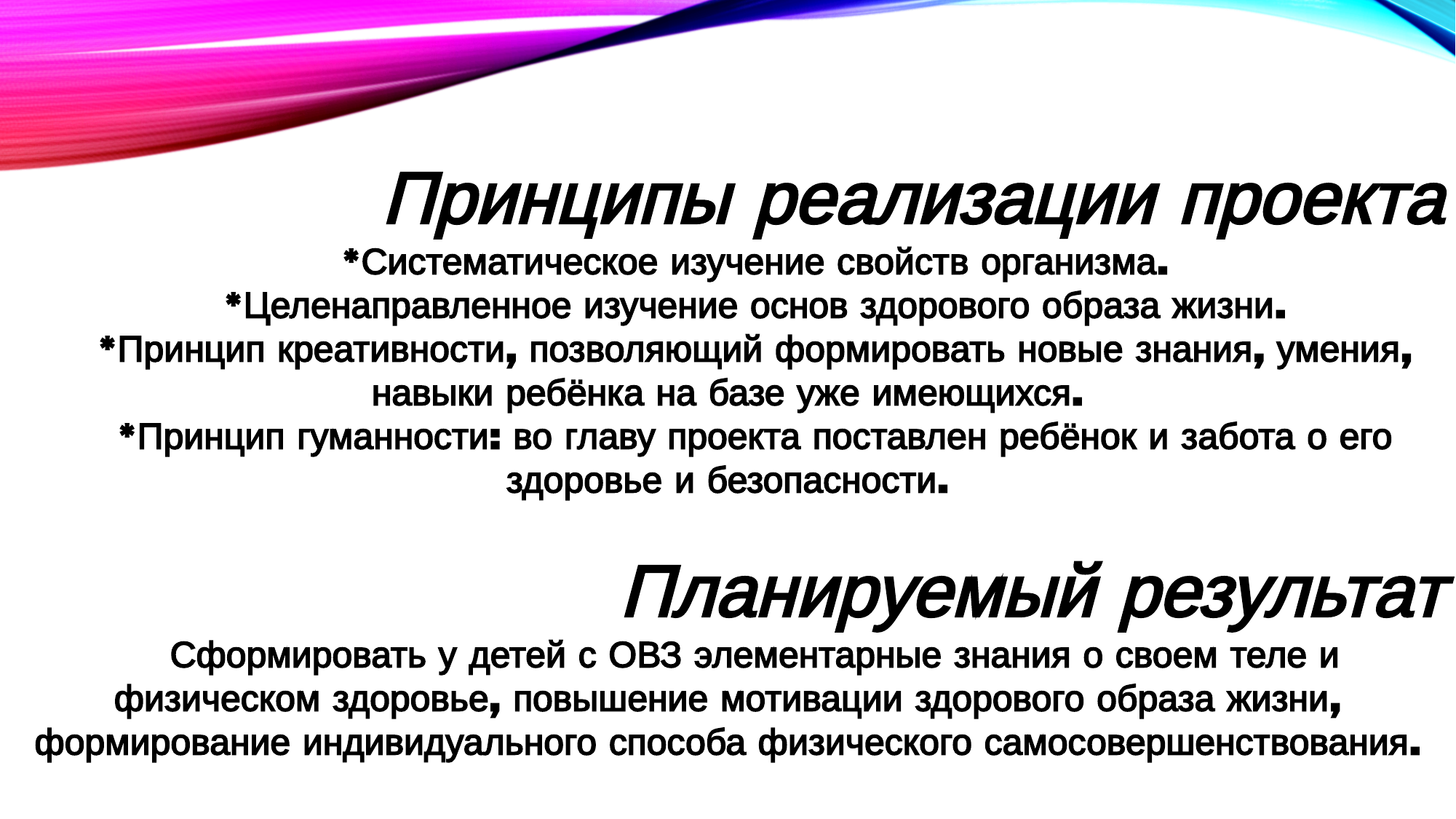

Принципы реализации проекта
*Систематическое изучение свойств организма.
*Целенаправленное изучение основ здорового образа жизни.
*Принцип креативности, позволяющий формировать новые знания, умения, навыки ребёнка на базе уже имеющихся.
*Принцип гуманности: во главу проекта поставлен ребёнок и забота о его здоровье и безопасности.

Планируемый результат
Сформировать у детей с ОВЗ элементарные знания о своем теле и физическом здоровье, повышение мотивации здорового образа жизни, формирование индивидуального способа физического самосовершенствования.